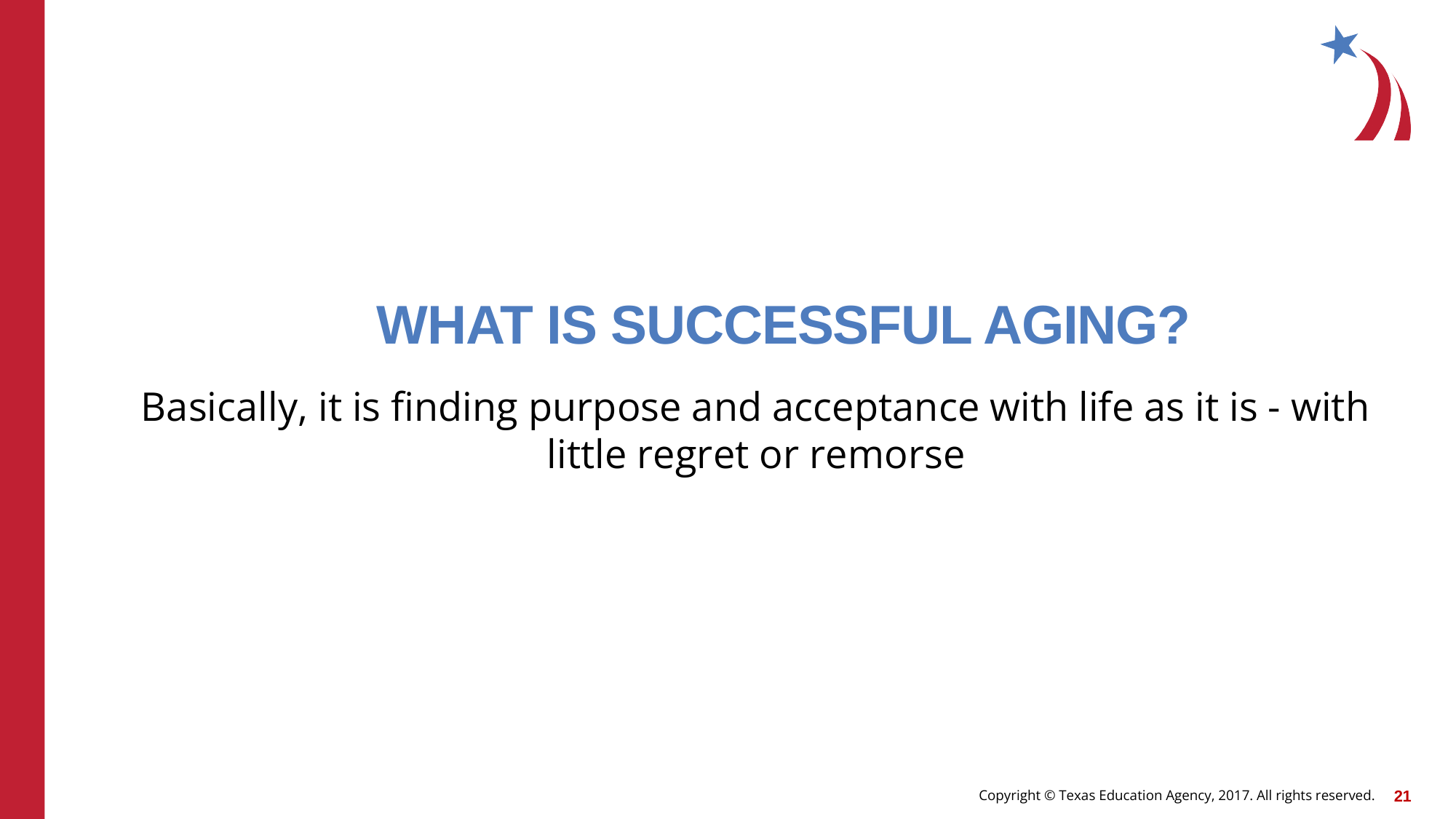

# WHAT IS SUCCESSFUL AGING?
Basically, it is finding purpose and acceptance with life as it is - with little regret or remorse